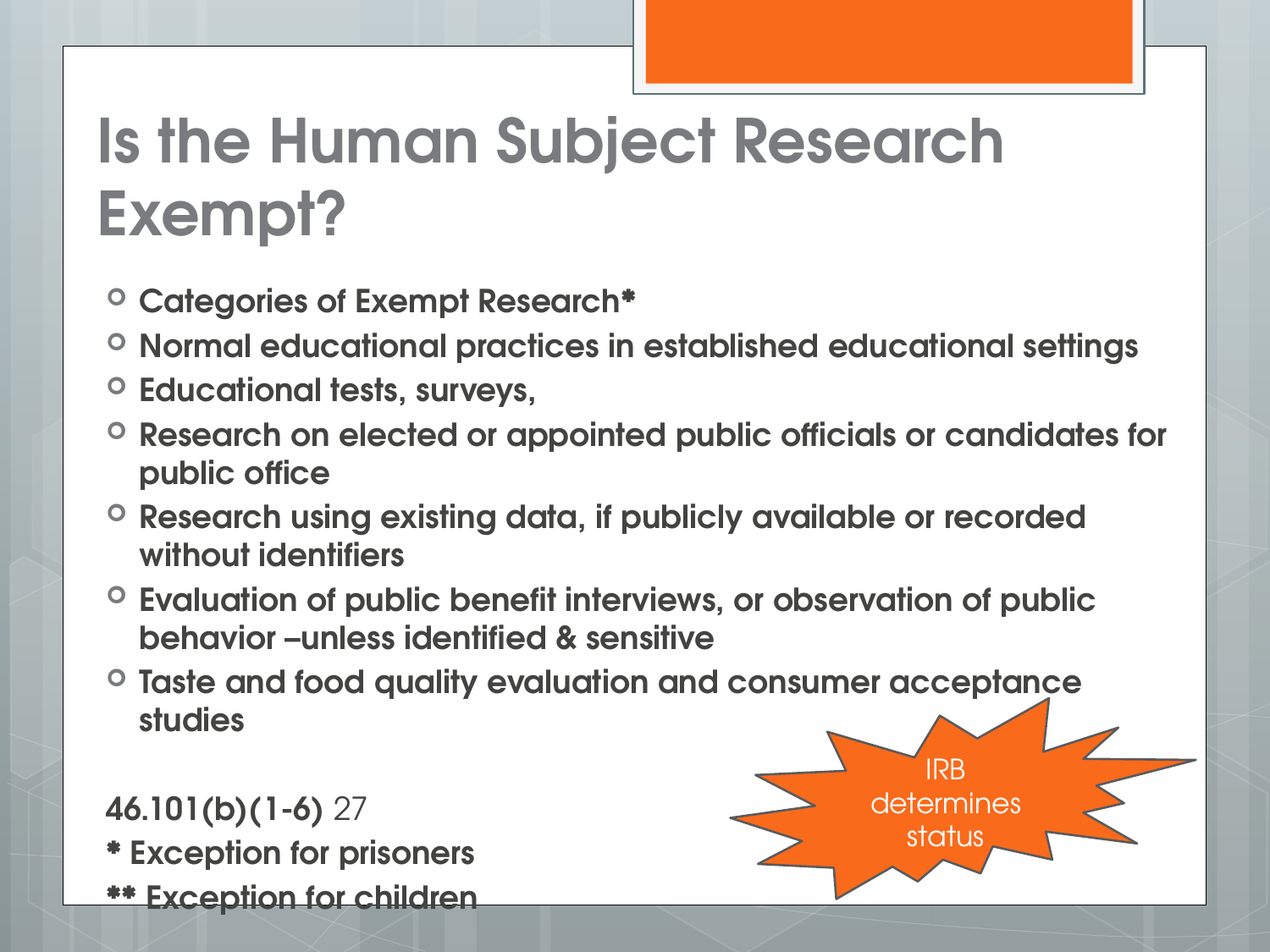

# Is the Human Subject Research Exempt?
Categories of Exempt Research*
Normal educational practices in established educational settings
Educational tests, surveys,
Research on elected or appointed public officials or candidates for public office
Research using existing data, if publicly available or recorded without identifiers
Evaluation of public benefit interviews, or observation of public behavior –unless identified & sensitive
Taste and food quality evaluation and consumer acceptance studies

46.101(b)(1-6) 27
* Exception for prisoners
** Exception for children

IRB determines status